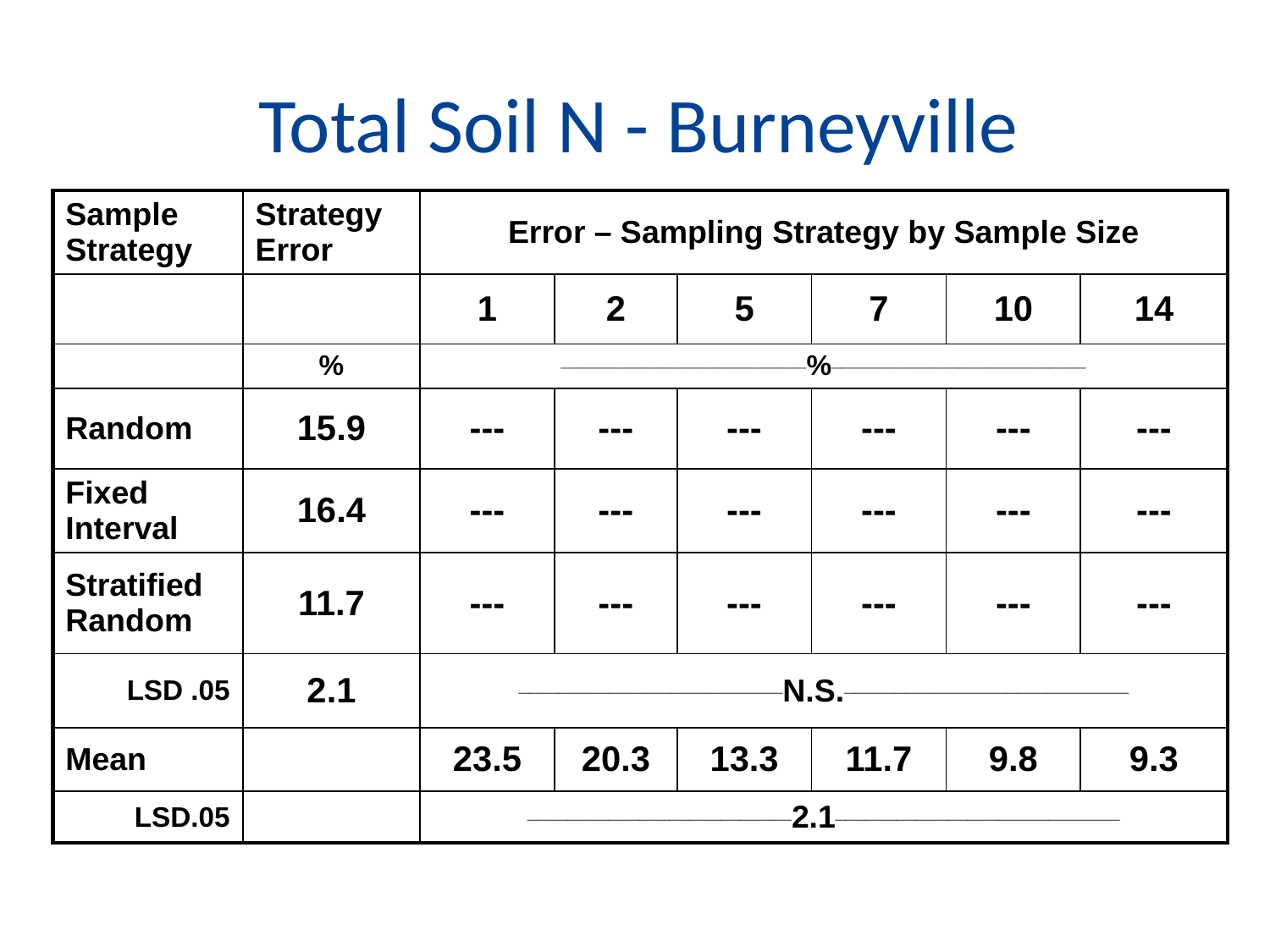

# Total Soil N - Burneyville
| Sample Strategy | Strategy Error | Error – Sampling Strategy by Sample Size |  |  |  |  |  |
| --- | --- | --- | --- | --- | --- | --- | --- |
|  |  | 1 | 2 | 5 | 7 | 10 | 14 |
|  | % | \_\_\_\_\_\_\_\_\_\_\_\_\_\_\_\_\_\_\_\_\_\_\_\_\_\_\_%\_\_\_\_\_\_\_\_\_\_\_\_\_\_\_\_\_\_\_\_\_\_\_\_\_\_\_\_ |  |  |  |  |  |
| Random | 15.9 | --- | --- | --- | --- | --- | --- |
| Fixed Interval | 16.4 | --- | --- | --- | --- | --- | --- |
| Stratified Random | 11.7 | --- | --- | --- | --- | --- | --- |
| LSD .05 | 2.1 | \_\_\_\_\_\_\_\_\_\_\_\_\_\_\_\_\_\_\_\_\_\_\_\_\_\_N.S.\_\_\_\_\_\_\_\_\_\_\_\_\_\_\_\_\_\_\_\_\_\_\_\_\_\_\_\_ |  |  |  |  |  |
| Mean |  | 23.5 | 20.3 | 13.3 | 11.7 | 9.8 | 9.3 |
| LSD.05 |  | \_\_\_\_\_\_\_\_\_\_\_\_\_\_\_\_\_\_\_\_\_\_\_\_\_\_2.1\_\_\_\_\_\_\_\_\_\_\_\_\_\_\_\_\_\_\_\_\_\_\_\_\_\_\_\_ |  |  |  |  |  |